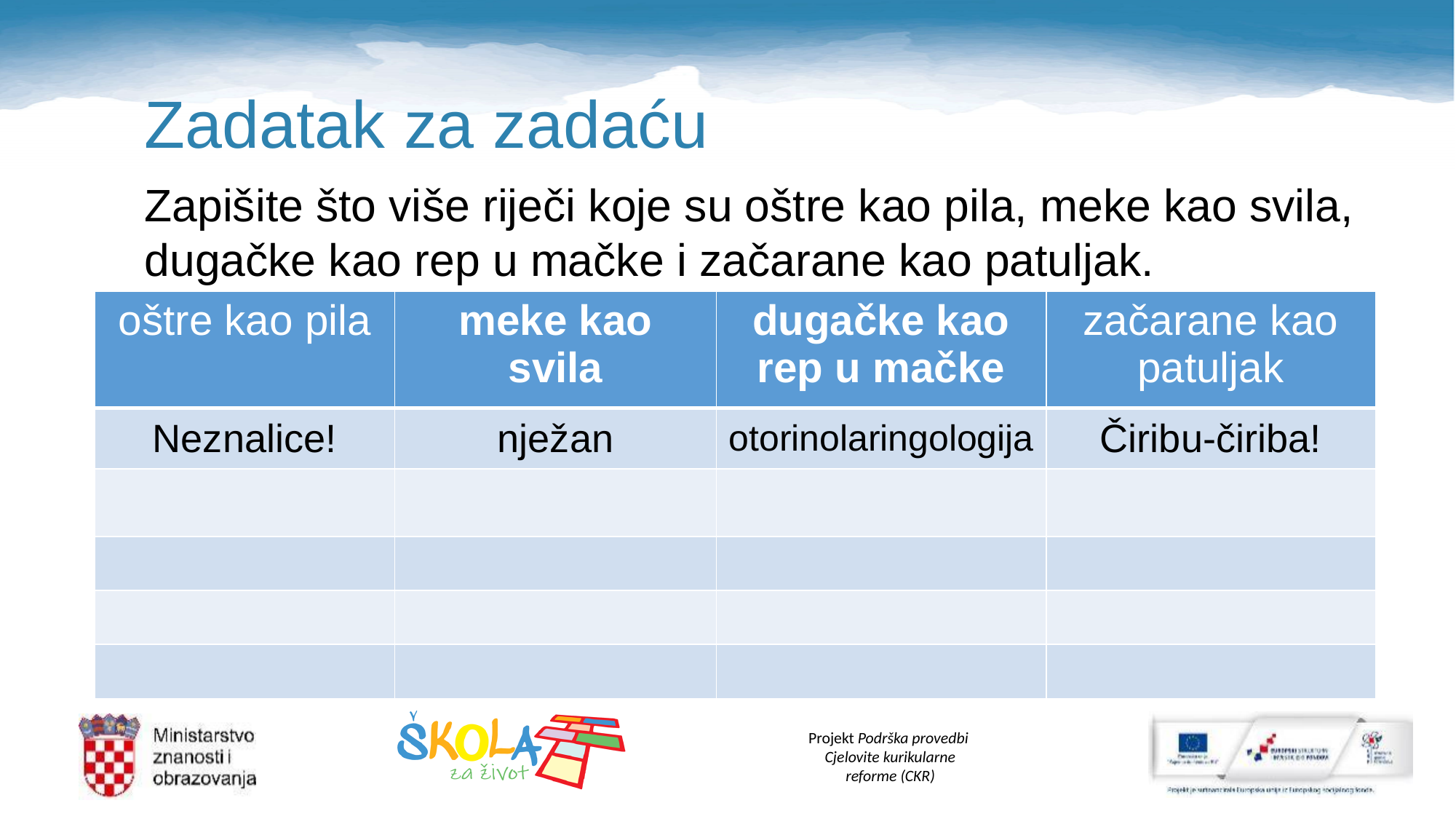

# Zadatak za zadaću
Zapišite što više riječi koje su oštre kao pila, meke kao svila, dugačke kao rep u mačke i začarane kao patuljak.
| oštre kao pila | meke kao svila | dugačke kao rep u mačke | začarane kao patuljak |
| --- | --- | --- | --- |
| Neznalice! | nježan | otorinolaringologija | Čiribu-čiriba! |
|  |  |  |  |
|  |  |  |  |
|  |  |  |  |
|  |  |  |  |